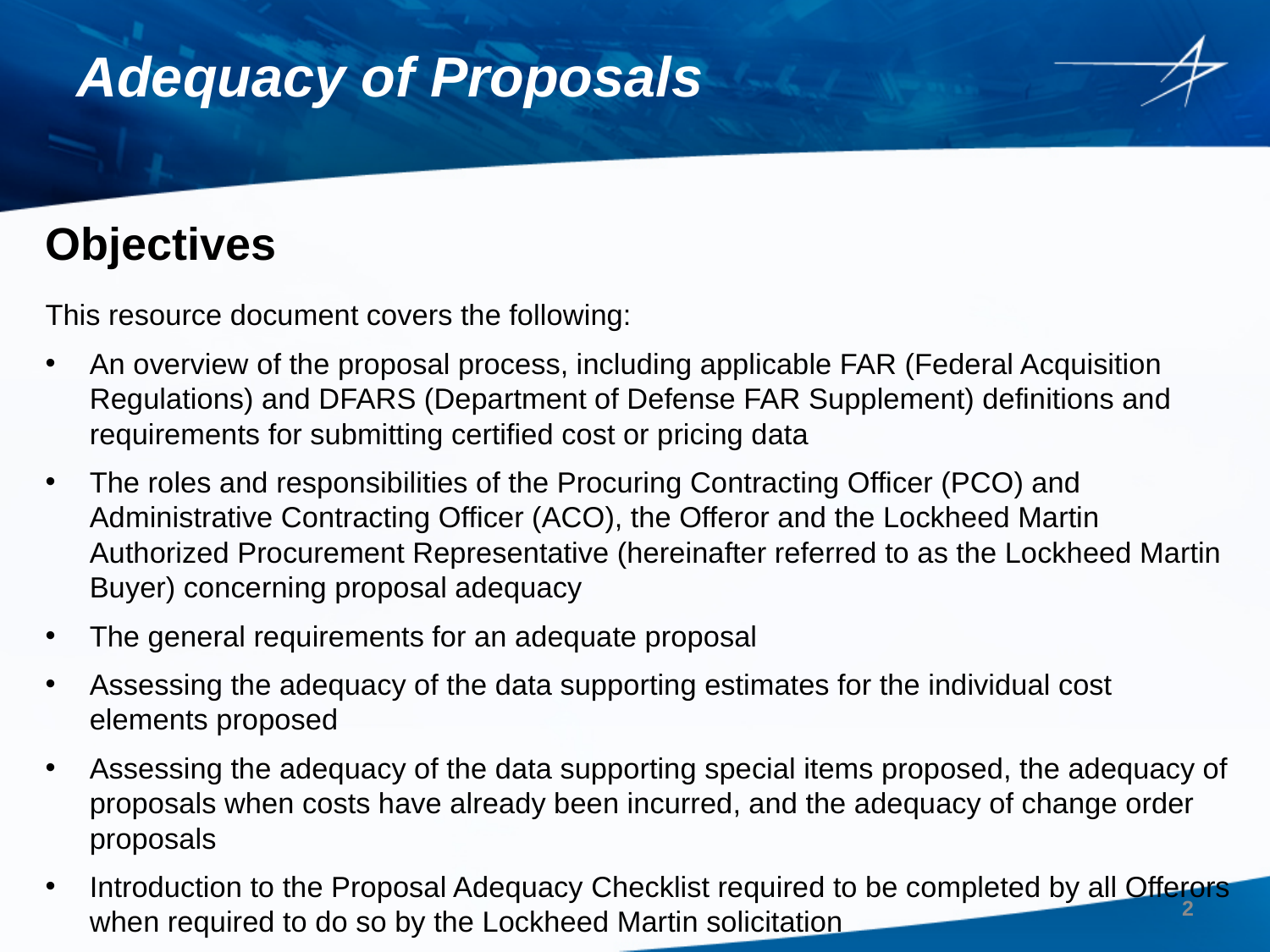

# Adequacy of Proposals
Objectives

This resource document covers the following:
An overview of the proposal process, including applicable FAR (Federal Acquisition Regulations) and DFARS (Department of Defense FAR Supplement) definitions and requirements for submitting certified cost or pricing data
The roles and responsibilities of the Procuring Contracting Officer (PCO) and Administrative Contracting Officer (ACO), the Offeror and the Lockheed Martin Authorized Procurement Representative (hereinafter referred to as the Lockheed Martin Buyer) concerning proposal adequacy
The general requirements for an adequate proposal
Assessing the adequacy of the data supporting estimates for the individual cost elements proposed
Assessing the adequacy of the data supporting special items proposed, the adequacy of proposals when costs have already been incurred, and the adequacy of change order proposals
Introduction to the Proposal Adequacy Checklist required to be completed by all Offerors when required to do so by the Lockheed Martin solicitation
2